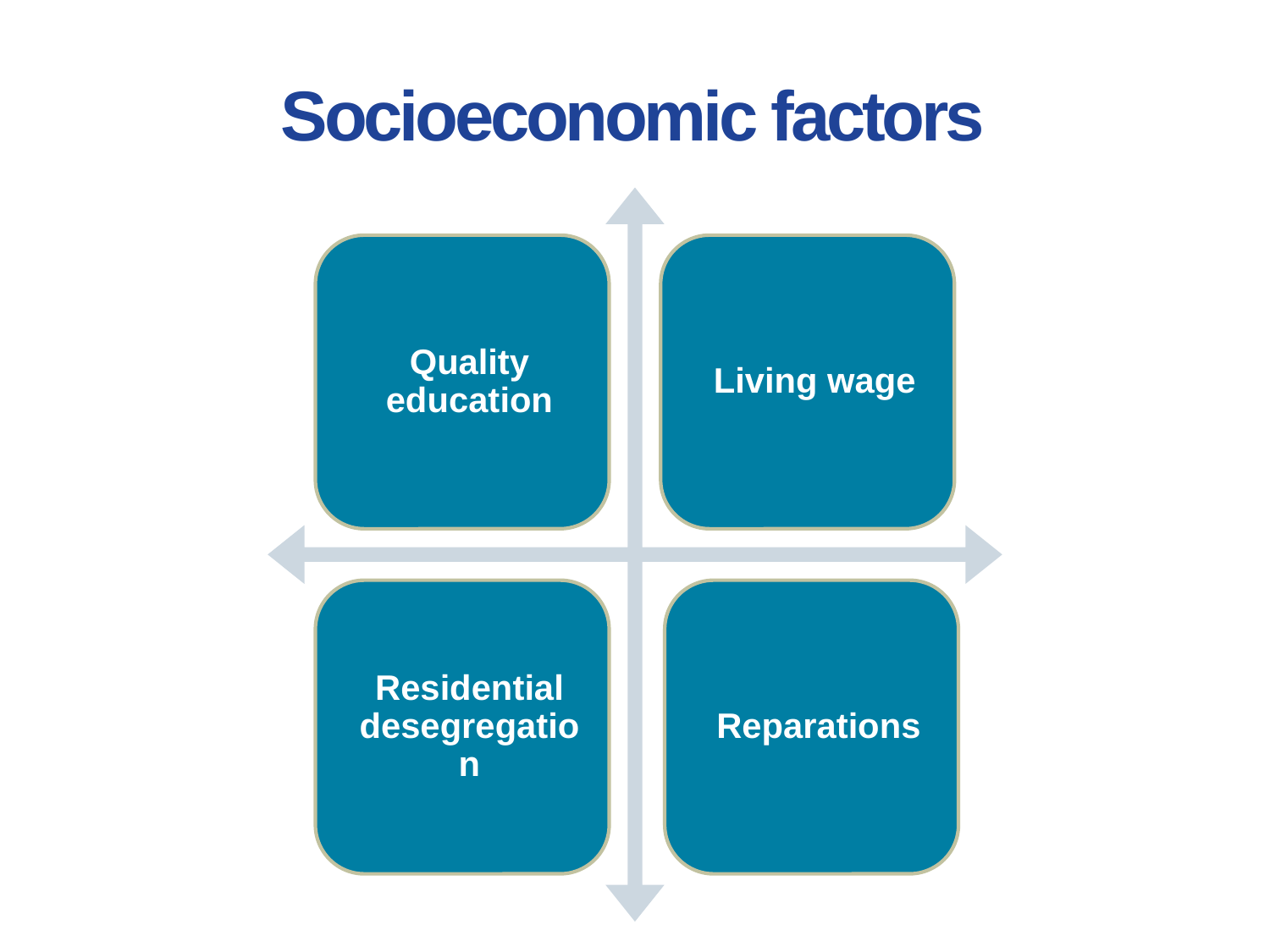

Socioeconomic factors
Quality education
Living wage
Residential desegregation
Reparations